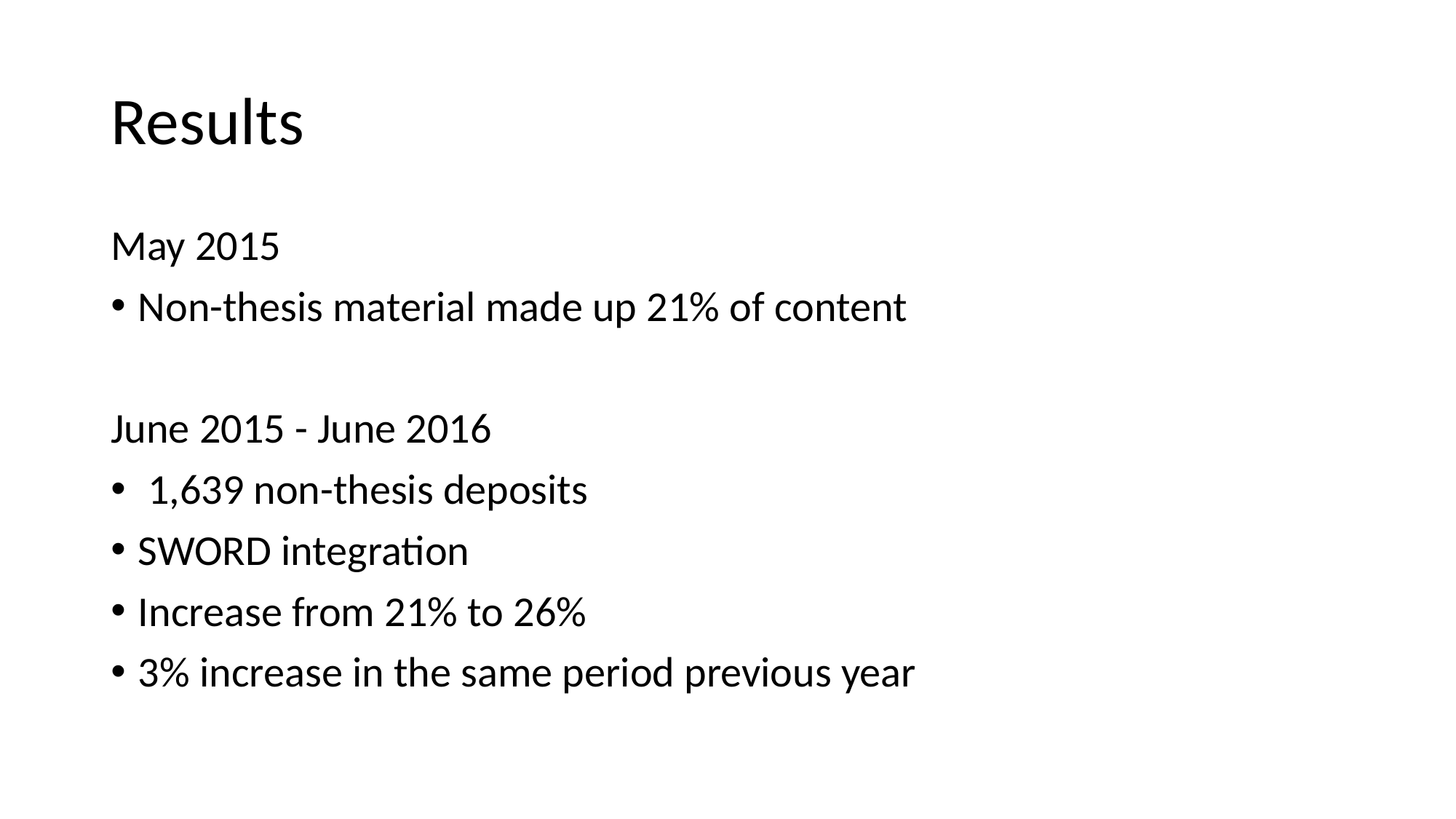

# Results
May 2015
Non-thesis material made up 21% of content

June 2015 - June 2016
 1,639 non-thesis deposits
SWORD integration
Increase from 21% to 26%
3% increase in the same period previous year